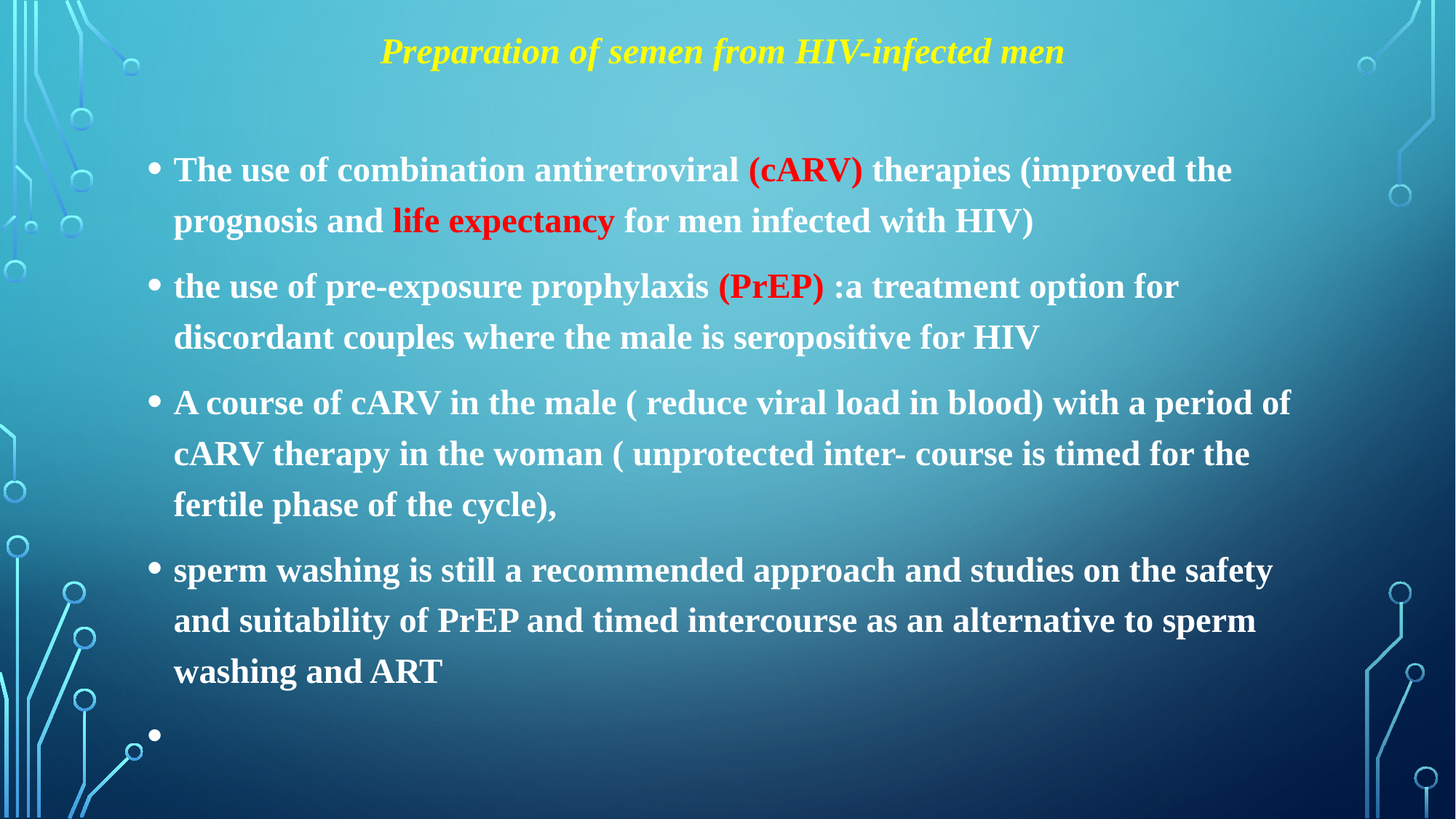

# Preparation of semen from HIV-infected men
The use of combination antiretroviral (cARV) therapies (improved the prognosis and life expectancy for men infected with HIV)
the use of pre-exposure prophylaxis (PrEP) :a treatment option for discordant couples where the male is seropositive for HIV
A course of cARV in the male ( reduce viral load in blood) with a period of cARV therapy in the woman ( unprotected inter- course is timed for the fertile phase of the cycle),
sperm washing is still a recommended approach and studies on the safety and suitability of PrEP and timed intercourse as an alternative to sperm washing and ART